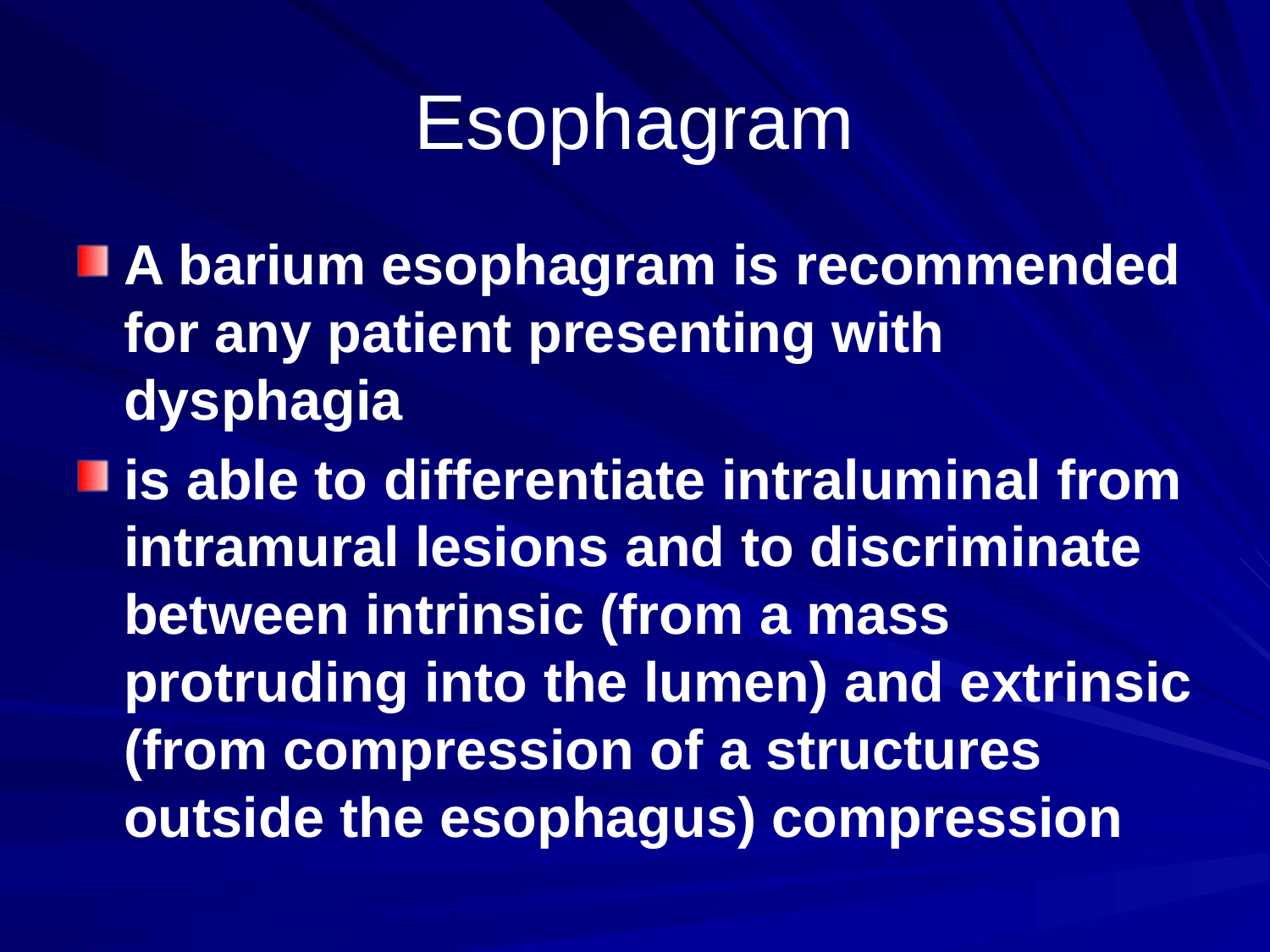

# Esophagram
A barium esophagram is recommended for any patient presenting with dysphagia
is able to differentiate intraluminal from intramural lesions and to discriminate between intrinsic (from a mass protruding into the lumen) and extrinsic (from compression of a structures outside the esophagus) compression